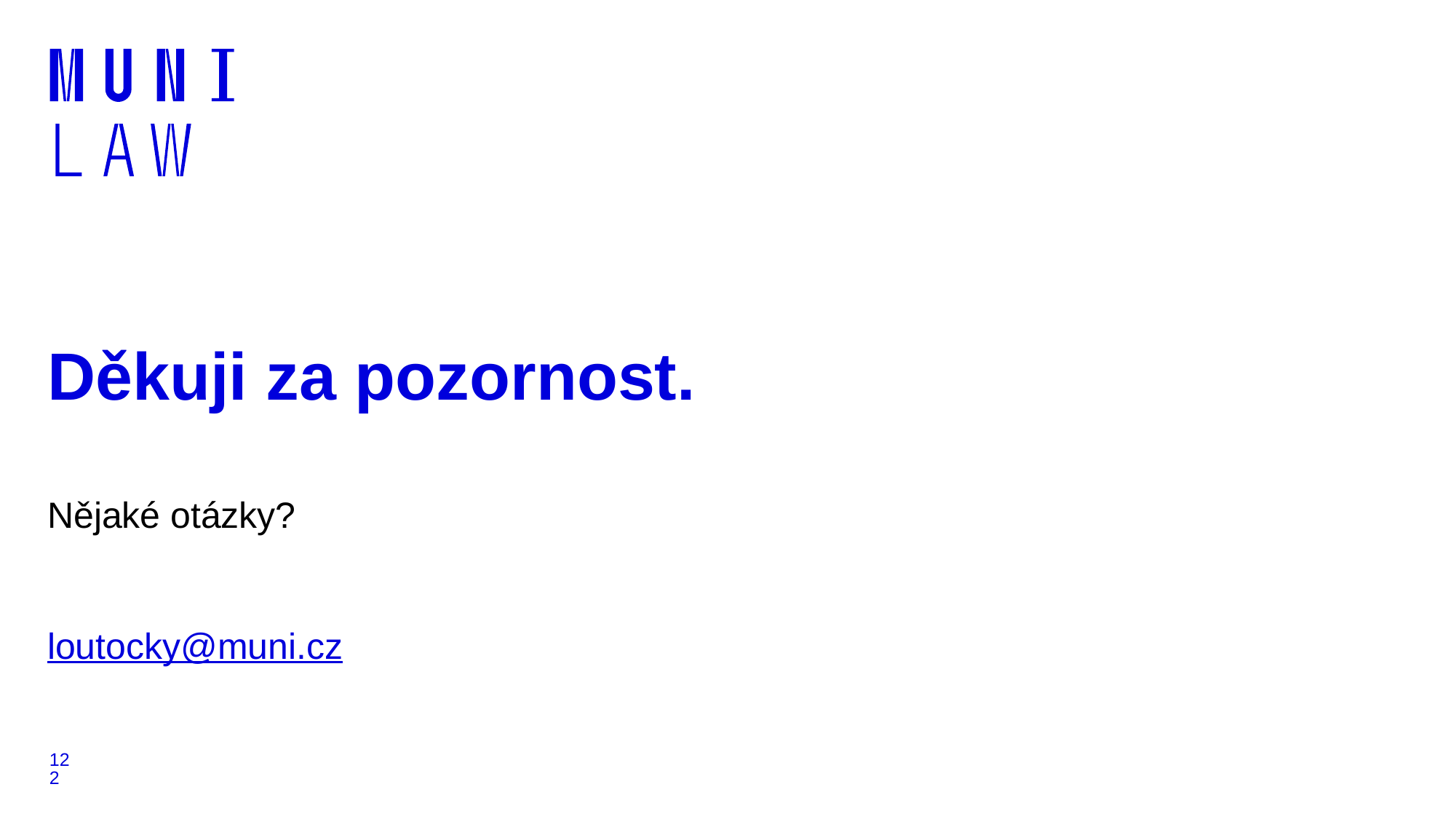

# Děkuji za pozornost.
Nějaké otázky?

loutocky@muni.cz
122